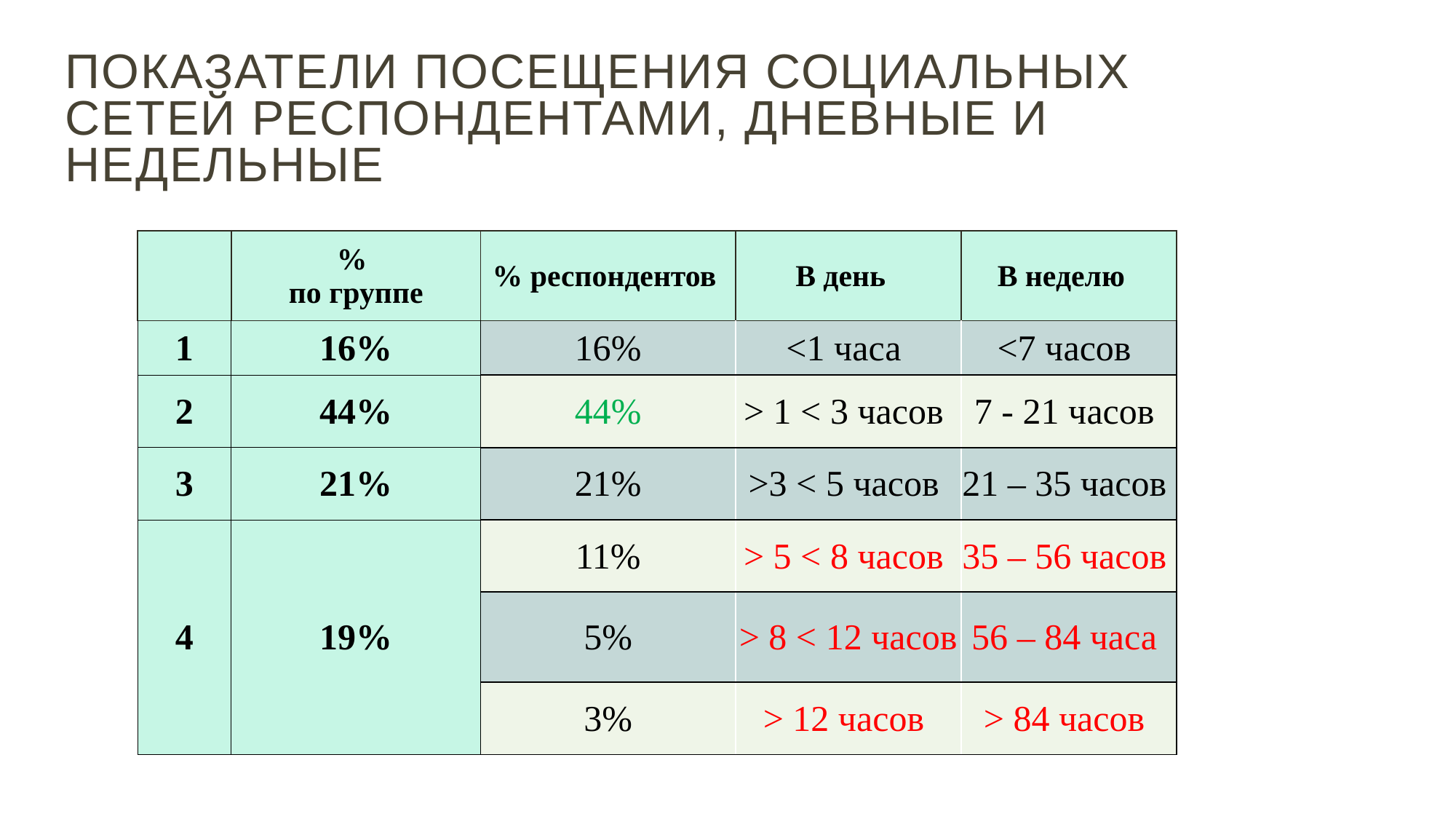

# Показатели посещения социальных сетей респондентами, дневные и недельные
|  | % по группе | % респондентов | В день | В неделю |
| --- | --- | --- | --- | --- |
| 1 | 16% | 16% | <1 часа | <7 часов |
| 2 | 44% | 44% | > 1 < 3 часов | 7 - 21 часов |
| 3 | 21% | 21% | >3 < 5 часов | 21 – 35 часов |
| 4 | 19% | 11% | > 5 < 8 часов | 35 – 56 часов |
|  |  | 5% | > 8 < 12 часов | 56 – 84 часа |
|  |  | 3% | > 12 часов | > 84 часов |